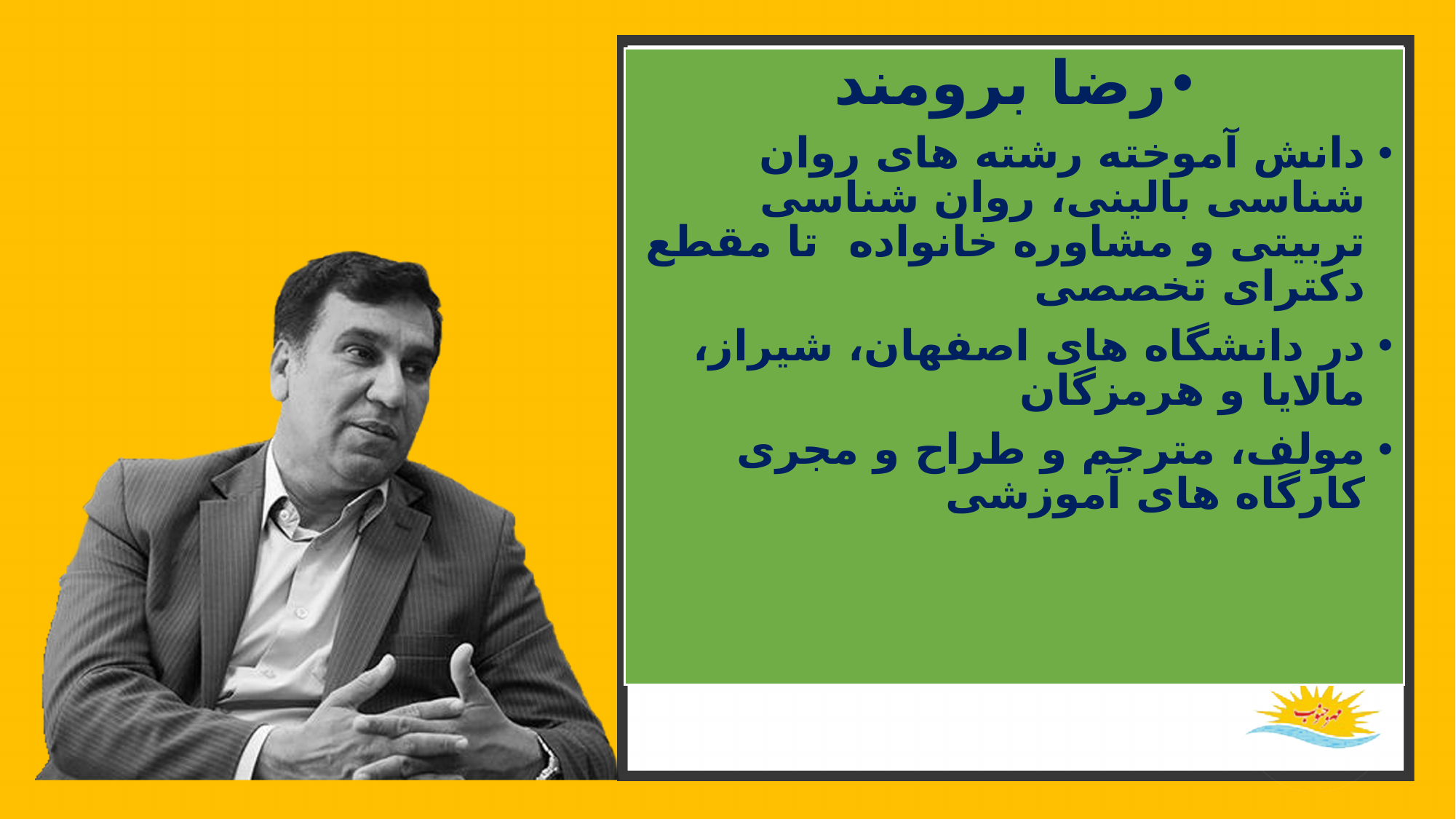

رضا برومند
دانش آموخته رشته های روان شناسی بالینی، روان شناسی تربیتی و مشاوره خانواده  تا مقطع دکترای تخصصی
در دانشگاه های اصفهان، شیراز، مالایا و هرمزگان
مولف، مترجم و طراح و مجری کارگاه های آموزشی